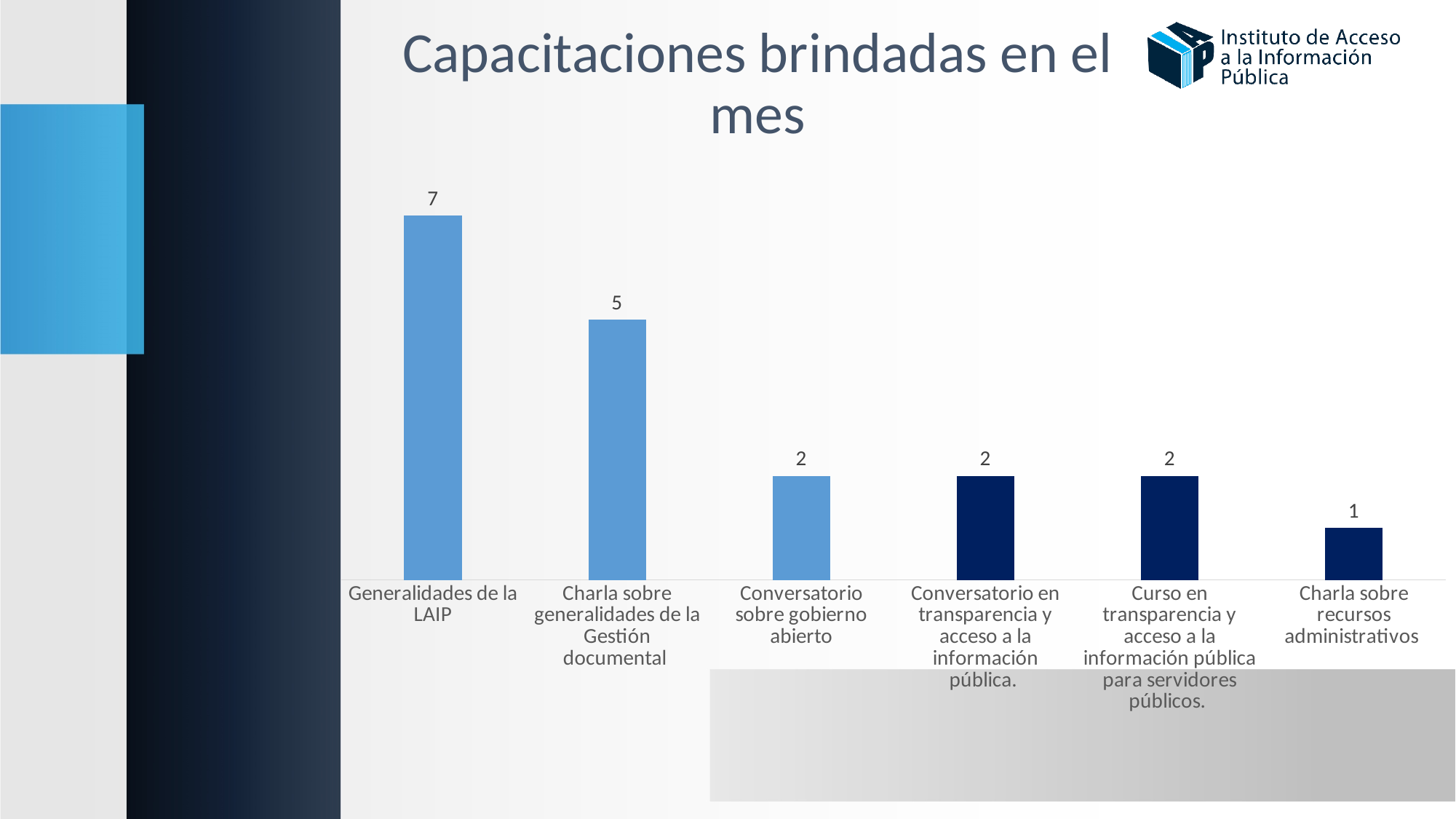

# Capacitaciones brindadas en el mes

### Chart

| Category |  |
|---|---|
| Generalidades de la LAIP | 7.0 |
| Charla sobre generalidades de la Gestión documental  | 5.0 |
| Conversatorio sobre gobierno abierto | 2.0 |
| Conversatorio en transparencia y acceso a la información pública.  | 2.0 |
| Curso en transparencia y acceso a la información pública para servidores públicos.  | 2.0 |
| Charla sobre recursos administrativos  | 1.0 |